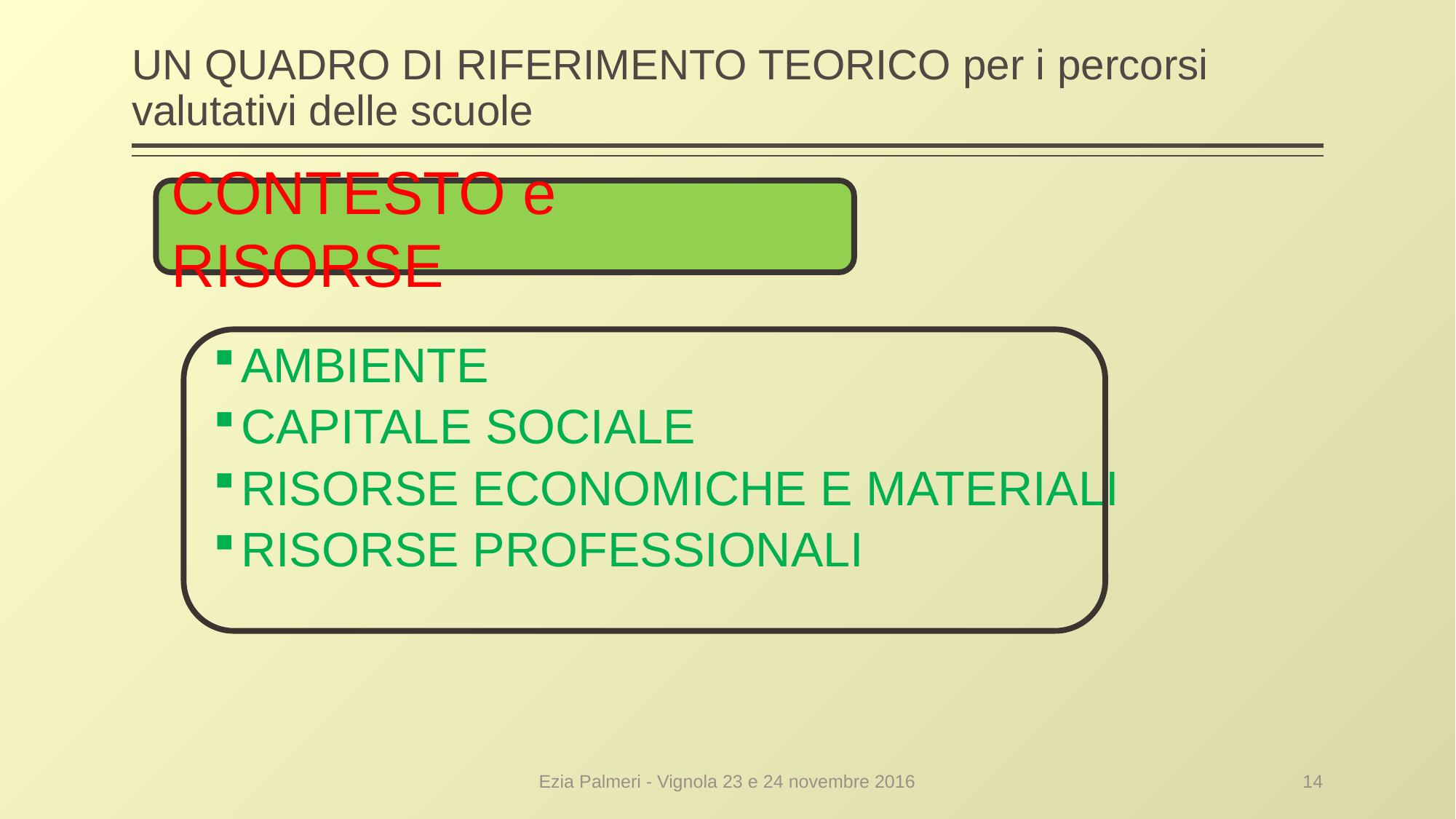

# UN QUADRO DI RIFERIMENTO TEORICO per i percorsi valutativi delle scuole
CONTESTO e RISORSE

AMBIENTE
CAPITALE SOCIALE
RISORSE ECONOMICHE E MATERIALI
RISORSE PROFESSIONALI

Ezia Palmeri - Vignola 23 e 24 novembre 2016
14